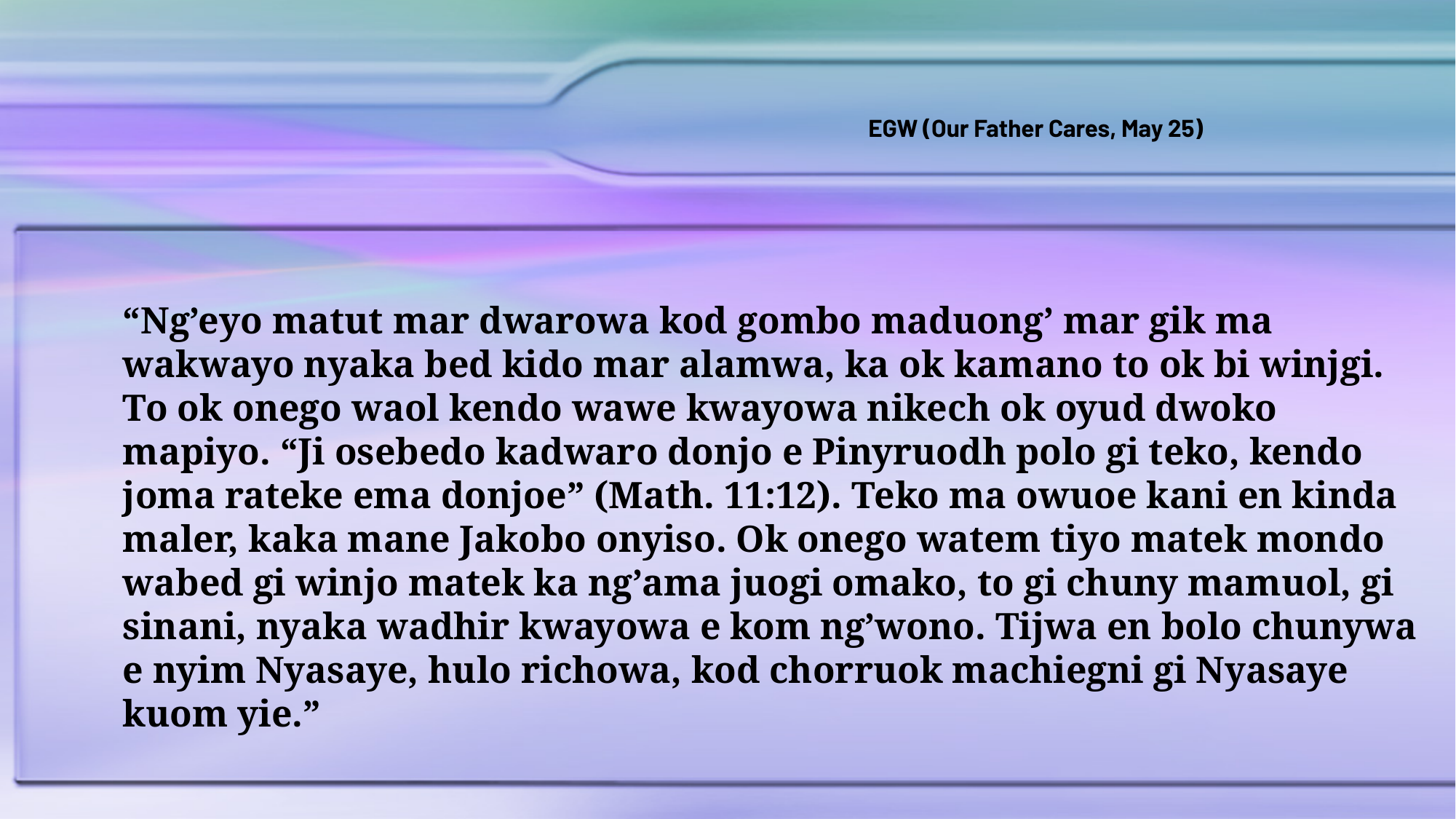

EGW (Our Father Cares, May 25)
“Ng’eyo matut mar dwarowa kod gombo maduong’ mar gik ma wakwayo nyaka bed kido mar alamwa, ka ok kamano to ok bi winjgi. To ok onego waol kendo wawe kwayowa nikech ok oyud dwoko mapiyo. “Ji osebedo kadwaro donjo e Pinyruodh polo gi teko, kendo joma rateke ema donjoe” (Math. 11:12). Teko ma owuoe kani en kinda maler, kaka mane Jakobo onyiso. Ok onego watem tiyo matek mondo wabed gi winjo matek ka ng’ama juogi omako, to gi chuny mamuol, gi sinani, nyaka wadhir kwayowa e kom ng’wono. Tijwa en bolo chunywa e nyim Nyasaye, hulo richowa, kod chorruok machiegni gi Nyasaye kuom yie.”